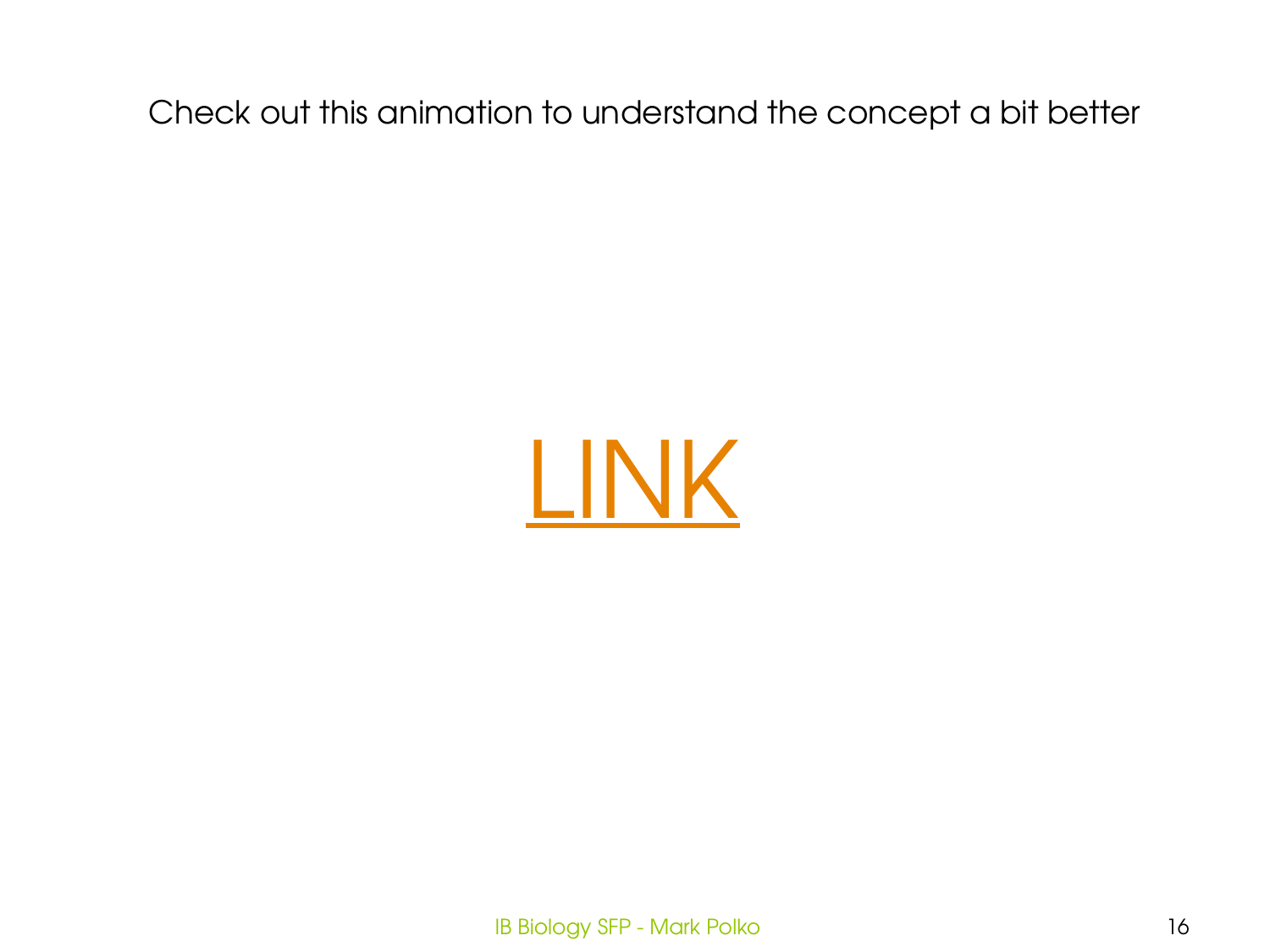

Check out this animation to understand the concept a bit better
LINK
16
IB Biology SFP - Mark Polko